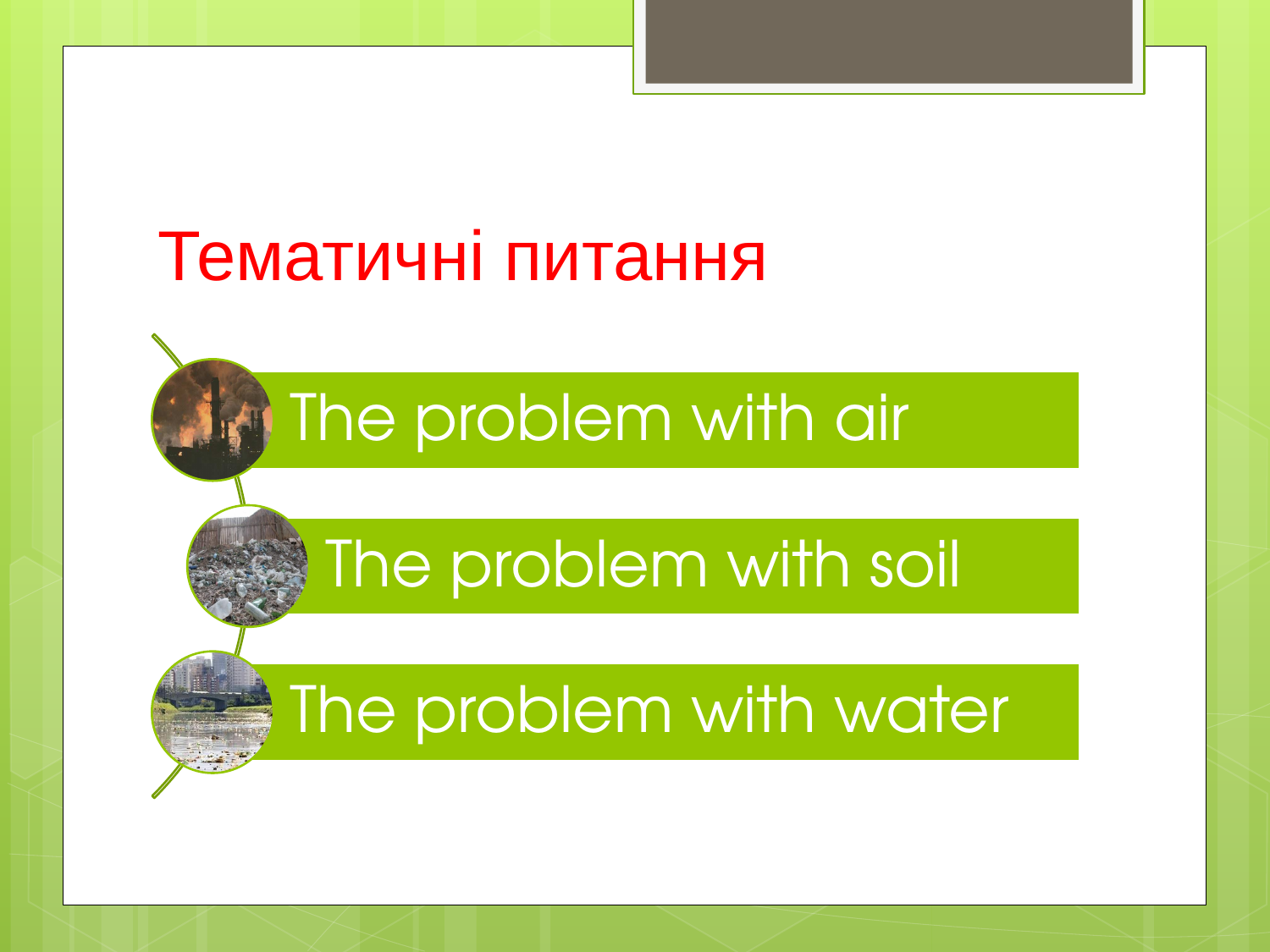

# Тематичні питання
The problem with air
The problem with soil
The problem with water